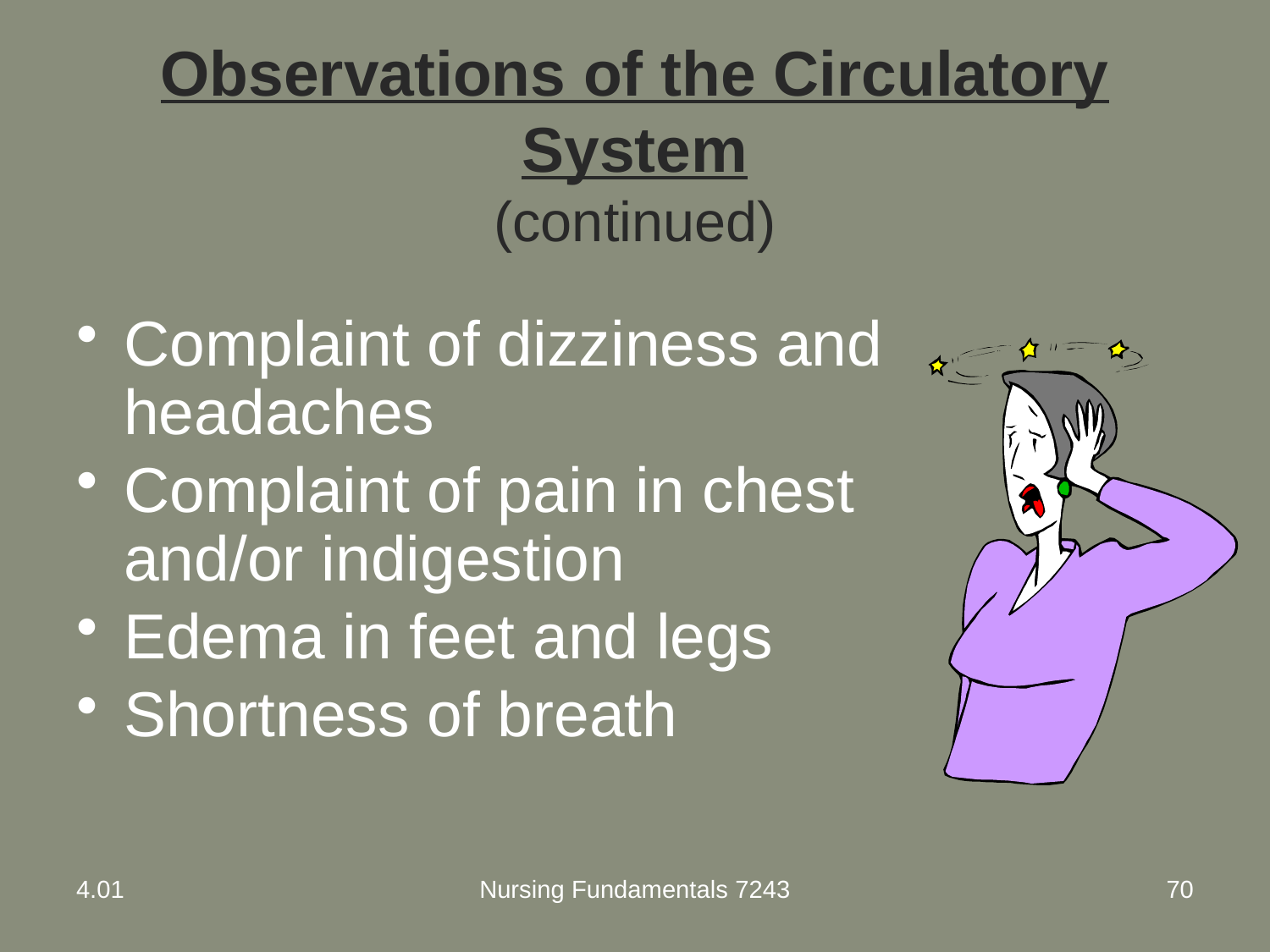

# Observations of the Circulatory System (continued)
Complaint of dizziness and headaches
Complaint of pain in chest and/or indigestion
Edema in feet and legs
Shortness of breath

4.01
Nursing Fundamentals 7243
70